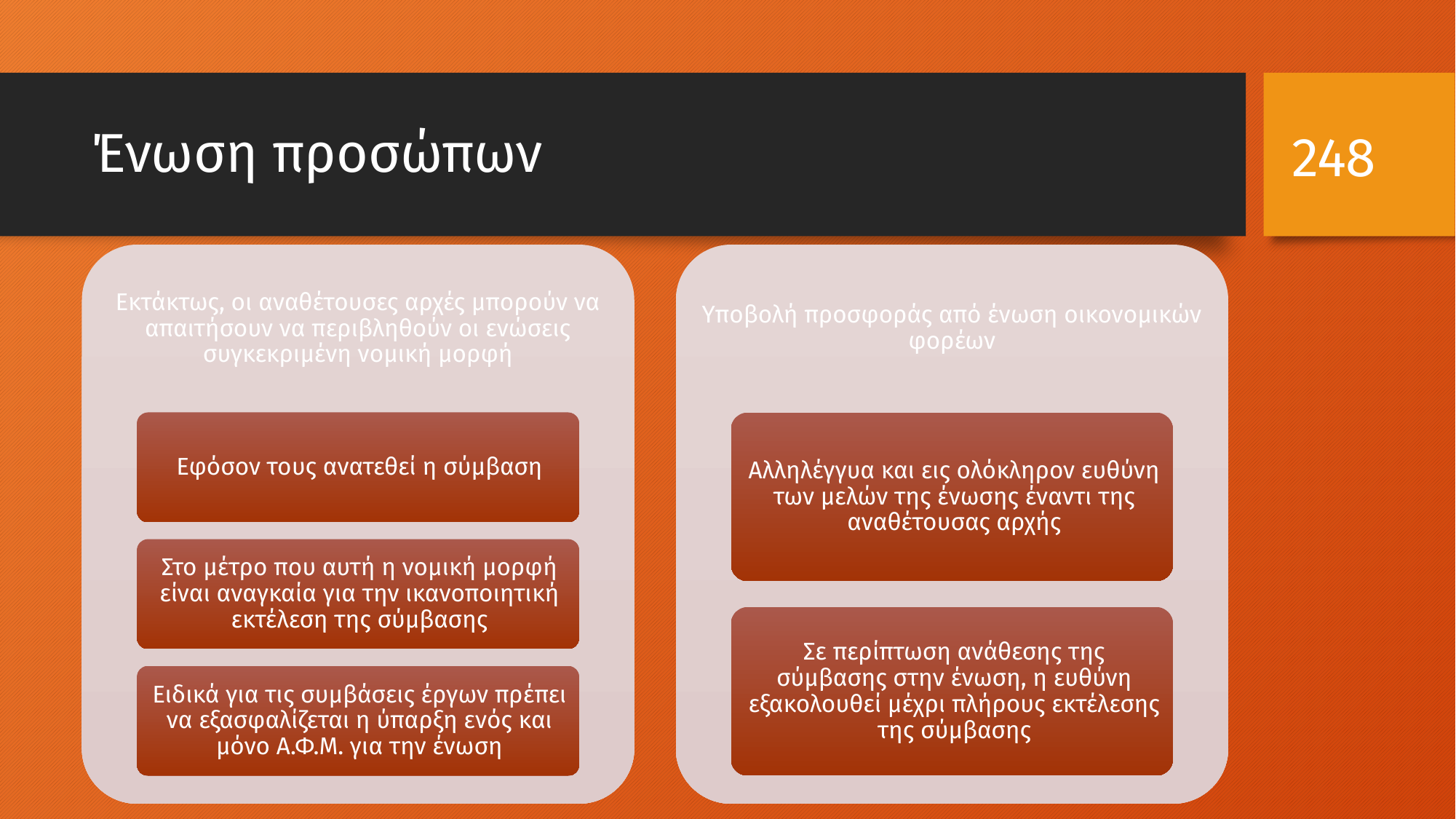

248
# Ένωση προσώπων
Εκτάκτως, οι αναθέτουσες αρχές μπορούν να απαιτήσουν να περιβληθούν οι ενώσεις συγκεκριμένη νομική μορφή
Εφόσον τους ανατεθεί η σύμβαση
Στο μέτρο που αυτή η νομική μορφή είναι αναγκαία για την ικανοποιητική εκτέλεση της σύμβασης
Ειδικά για τις συμβάσεις έργων πρέπει να εξασφαλίζεται η ύπαρξη ενός και μόνο Α.Φ.Μ. για την ένωση
Υποβολή προσφοράς από ένωση οικονομικών φορέων
Αλληλέγγυα και εις ολόκληρον ευθύνη των μελών της ένωσης έναντι της αναθέτουσας αρχής
Σε περίπτωση ανάθεσης της σύμβασης στην ένωση, η ευθύνη εξακολουθεί μέχρι πλήρους εκτέλεσης της σύμβασης